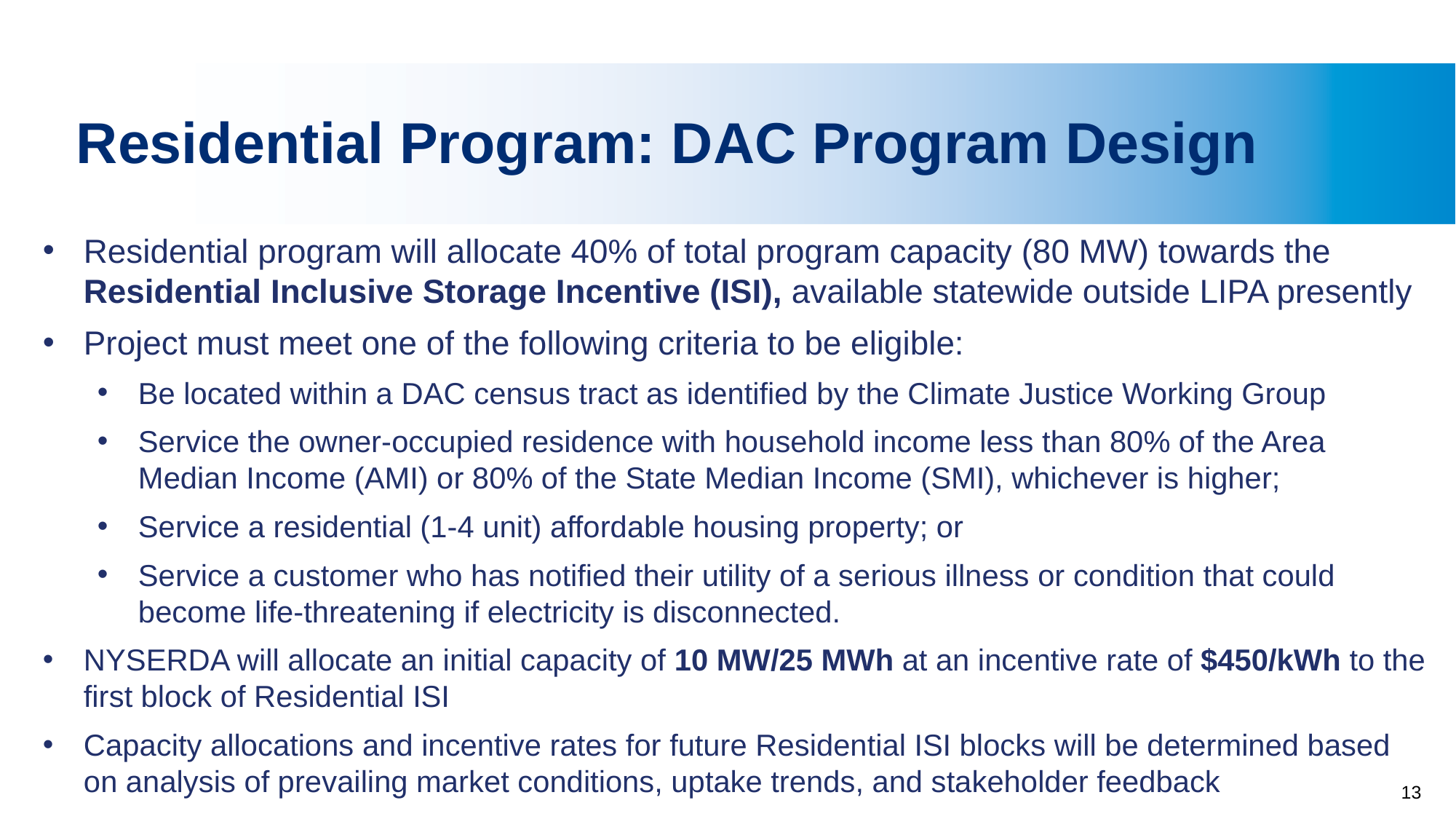

# Residential Program: DAC Program Design
Residential program will allocate 40% of total program capacity (80 MW) towards the Residential Inclusive Storage Incentive (ISI), available statewide outside LIPA presently
Project must meet one of the following criteria to be eligible:
Be located within a DAC census tract as identified by the Climate Justice Working Group
Service the owner-occupied residence with household income less than 80% of the Area Median Income (AMI) or 80% of the State Median Income (SMI), whichever is higher;
Service a residential (1-4 unit) affordable housing property; or
Service a customer who has notified their utility of a serious illness or condition that could become life-threatening if electricity is disconnected.
NYSERDA will allocate an initial capacity of 10 MW/25 MWh at an incentive rate of $450/kWh to the first block of Residential ISI
Capacity allocations and incentive rates for future Residential ISI blocks will be determined based on analysis of prevailing market conditions, uptake trends, and stakeholder feedback
13